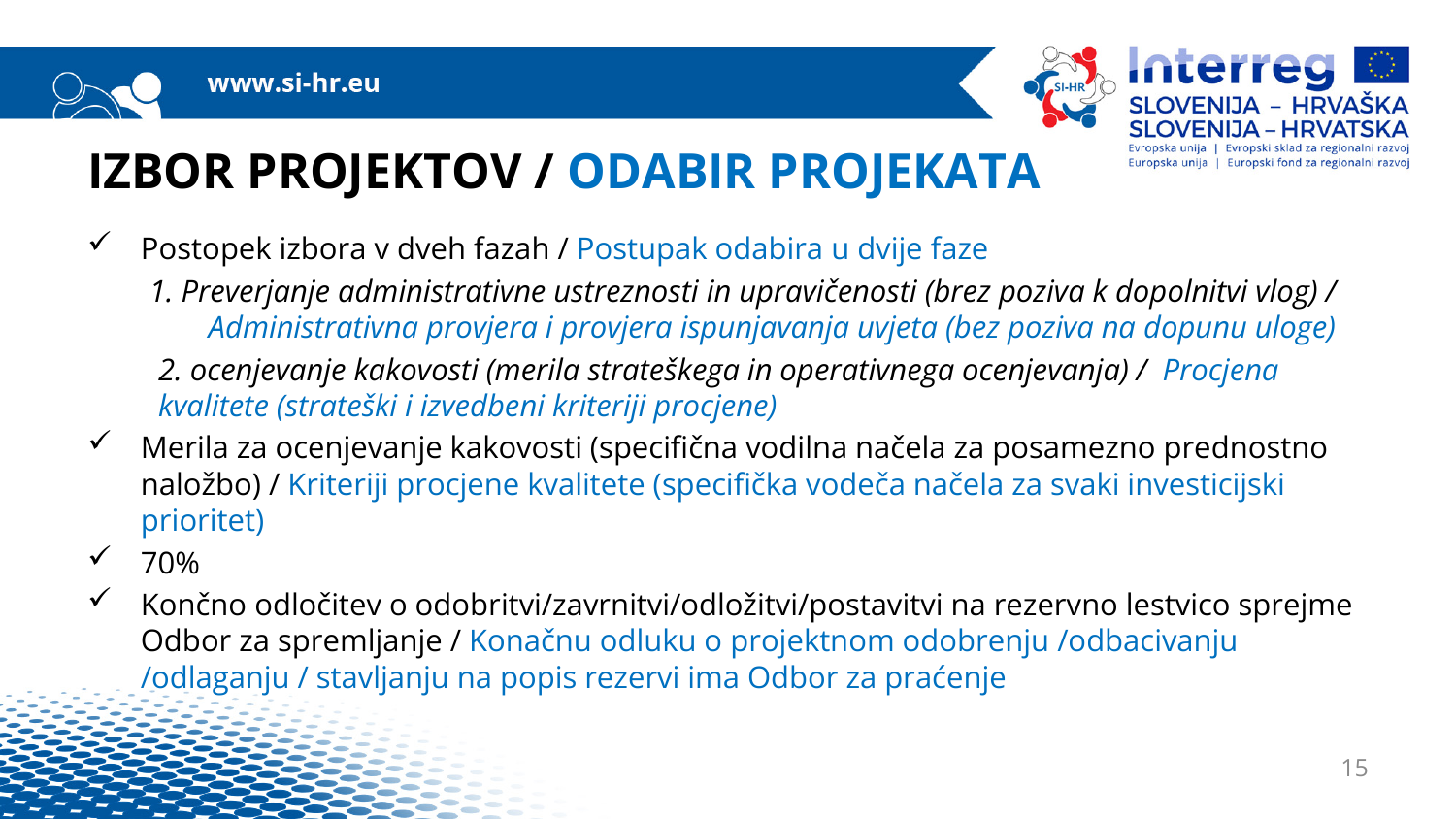

# IZBOR PROJEKTOV / ODABIR PROJEKATA
Postopek izbora v dveh fazah / Postupak odabira u dvije faze
        1. Preverjanje administrativne ustreznosti in upravičenosti (brez poziva k dopolnitvi vlog) / 	Administrativna provjera i provjera ispunjavanja uvjeta (bez poziva na dopunu uloge)
2. ocenjevanje kakovosti (merila strateškega in operativnega ocenjevanja) /  Procjena kvalitete (strateški i izvedbeni kriteriji procjene)
Merila za ocenjevanje kakovosti (specifična vodilna načela za posamezno prednostno naložbo) / Kriteriji procjene kvalitete (specifička vodeča načela za svaki investicijski prioritet)
70%
Končno odločitev o odobritvi/zavrnitvi/odložitvi/postavitvi na rezervno lestvico sprejme Odbor za spremljanje / Konačnu odluku o projektnom odobrenju /odbacivanju /odlaganju / stavljanju na popis rezervi ima Odbor za praćenje

15